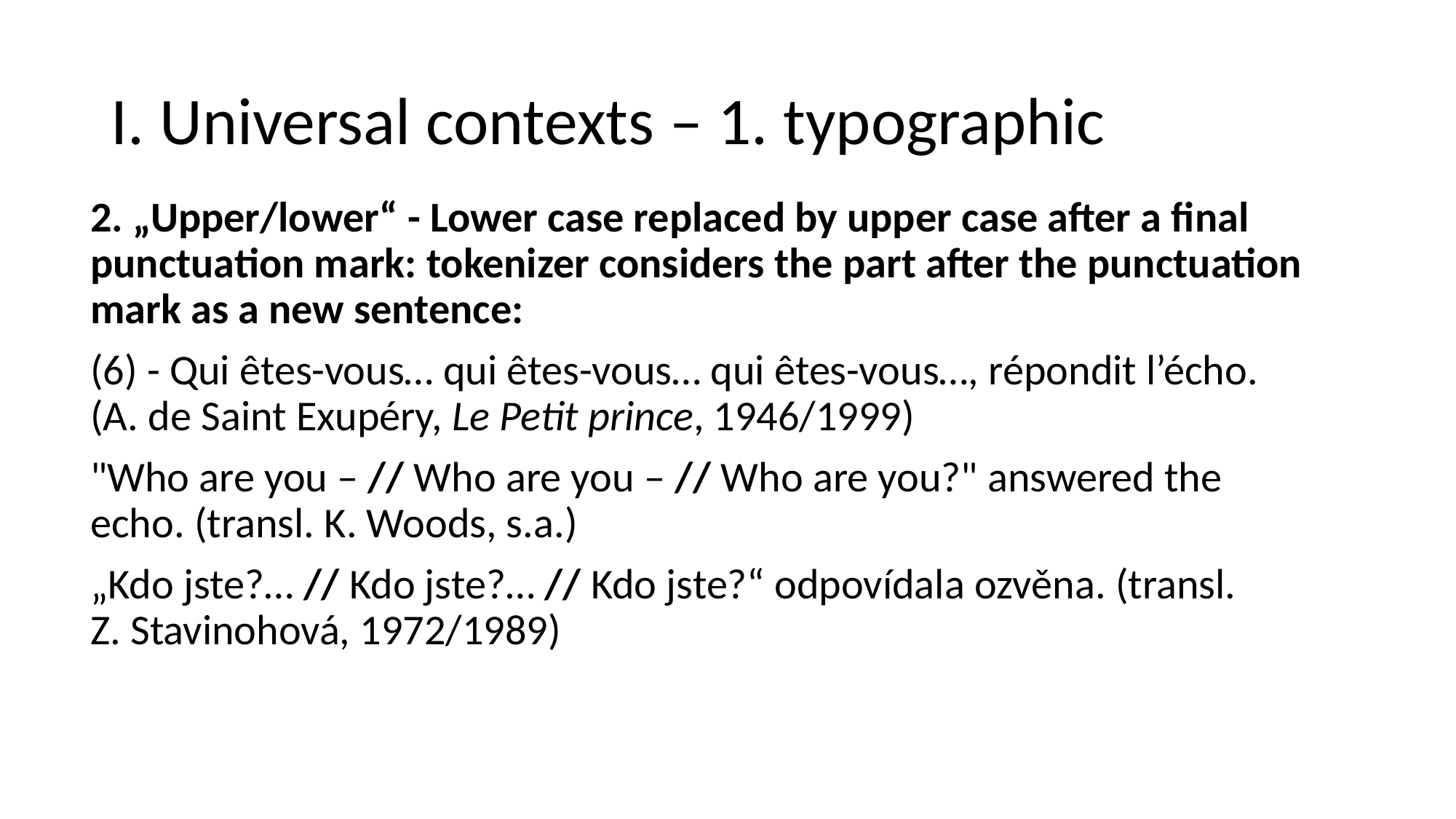

# I. Universal contexts – 1. typographic
2. „Upper/lower“ - Lower case replaced by upper case after a final punctuation mark: tokenizer considers the part after the punctuation mark as a new sentence:
(6) - Qui êtes-vous… qui êtes-vous… qui êtes-vous…, répondit l’écho. (A. de Saint Exupéry, Le Petit prince, 1946/1999)
"Who are you – // Who are you – // Who are you?" answered the echo. (transl. K. Woods, s.a.)
„Kdo jste?… // Kdo jste?… // Kdo jste?“ odpovídala ozvěna. (transl. Z. Stavinohová, 1972/1989)